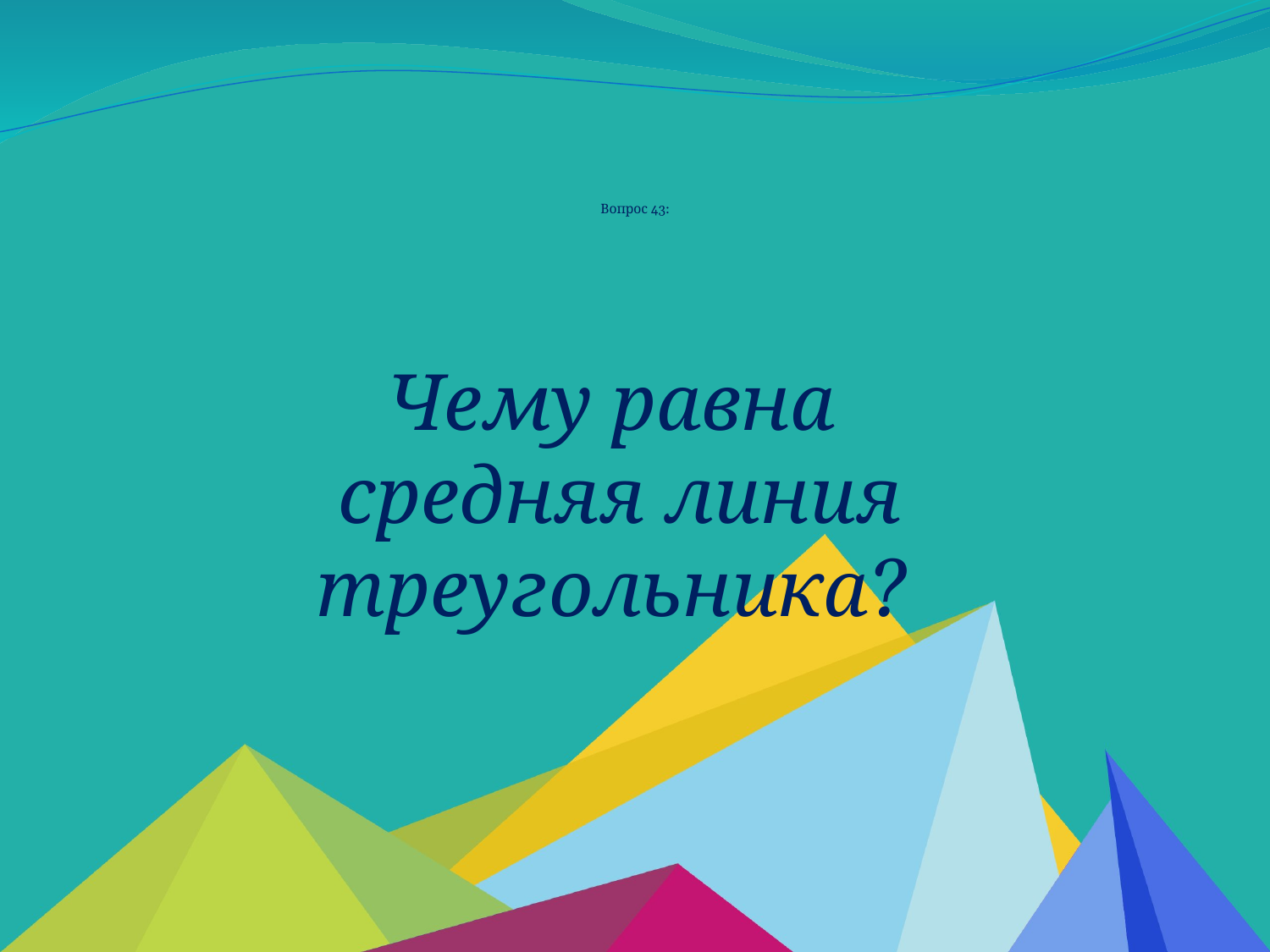

# Вопрос 43:
Чему равна
средняя линия треугольника?